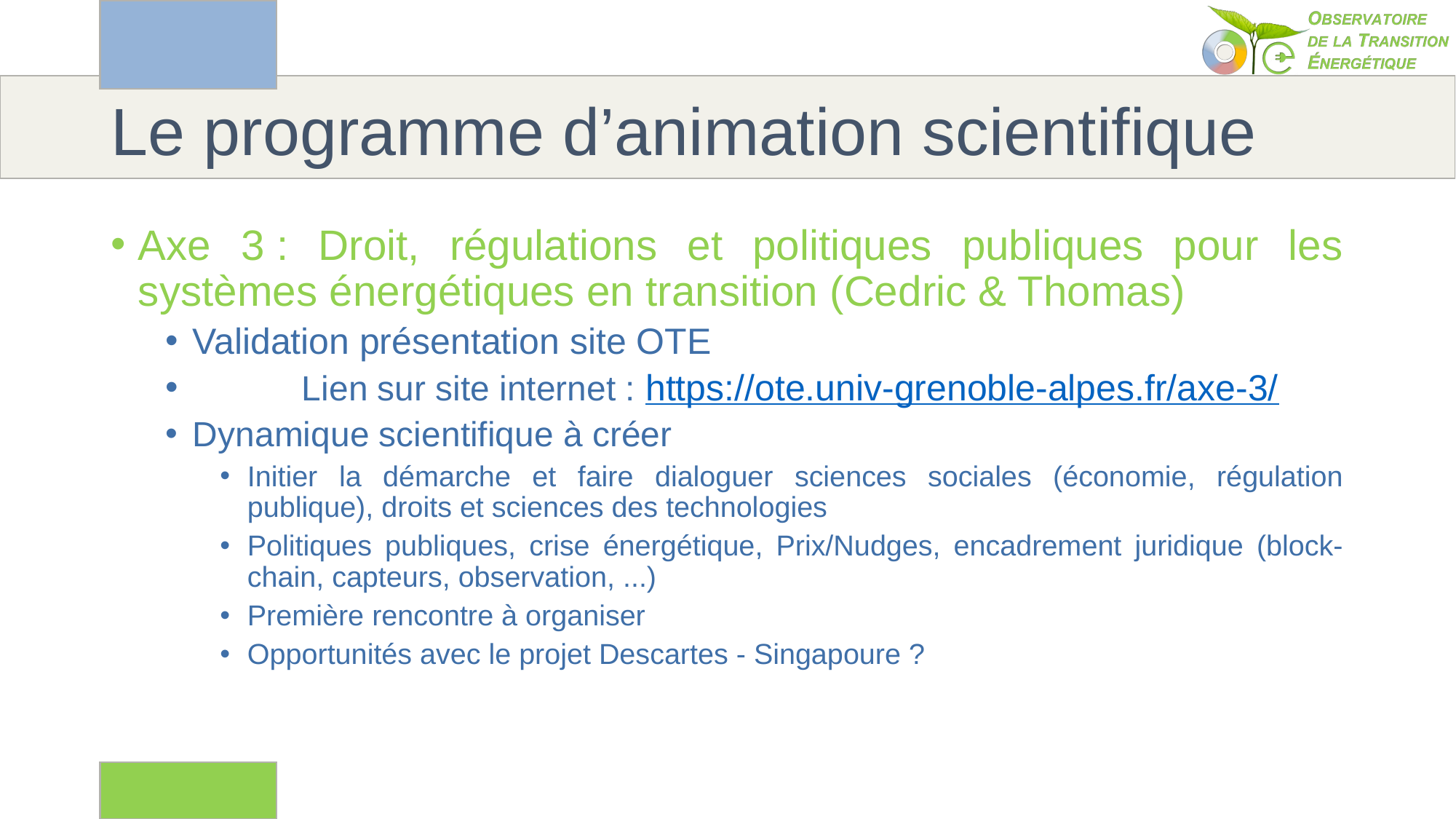

# Le programme d’animation scientifique
Axe 3 : Droit, régulations et politiques publiques pour les systèmes énergétiques en transition (Cedric & Thomas)
Validation présentation site OTE
	Lien sur site internet : https://ote.univ-grenoble-alpes.fr/axe-3/
Dynamique scientifique à créer
Initier la démarche et faire dialoguer sciences sociales (économie, régulation publique), droits et sciences des technologies
Politiques publiques, crise énergétique, Prix/Nudges, encadrement juridique (block-chain, capteurs, observation, ...)
Première rencontre à organiser
Opportunités avec le projet Descartes - Singapoure ?